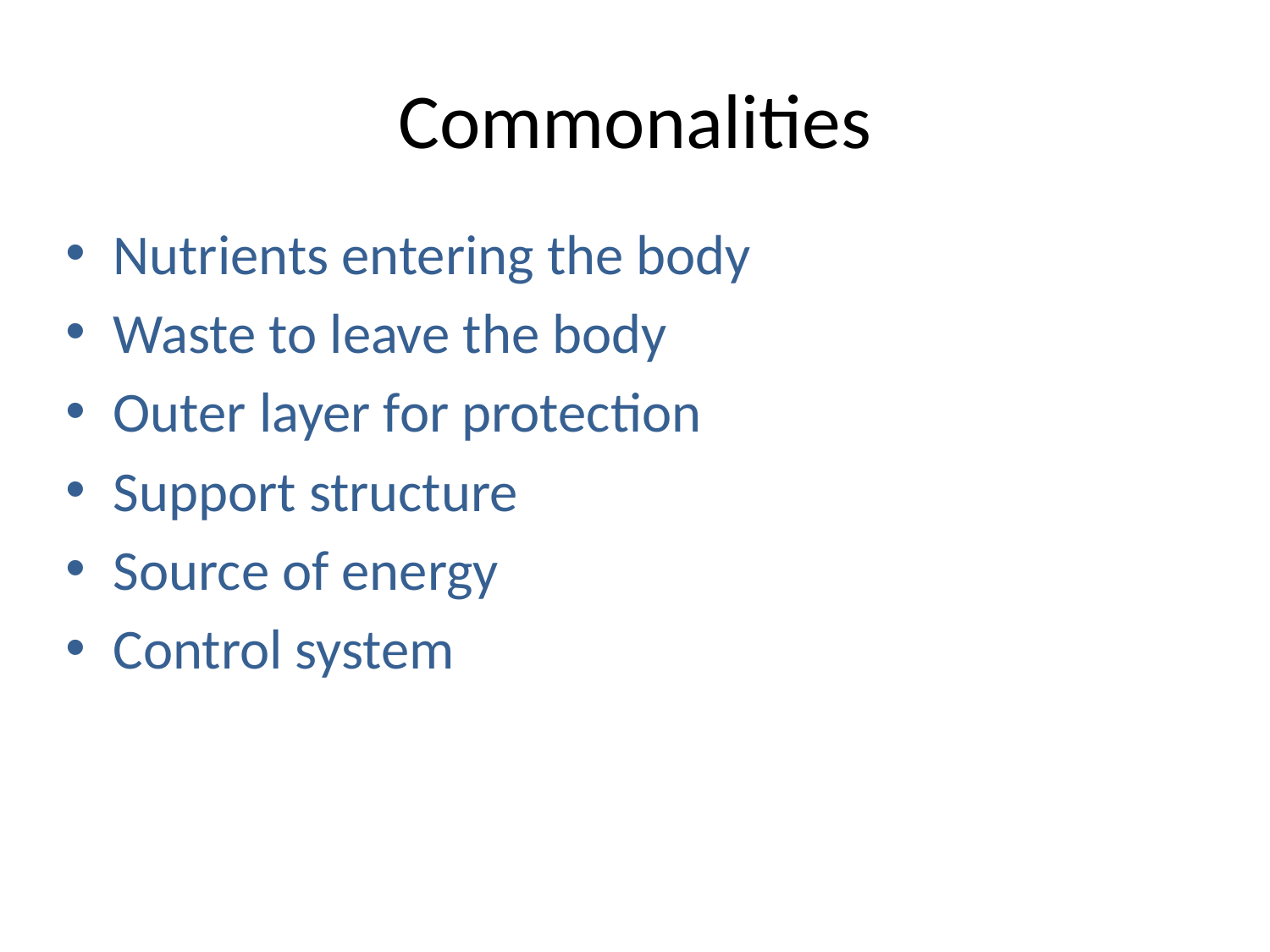

# Commonalities
Nutrients entering the body
Waste to leave the body
Outer layer for protection
Support structure
Source of energy
Control system